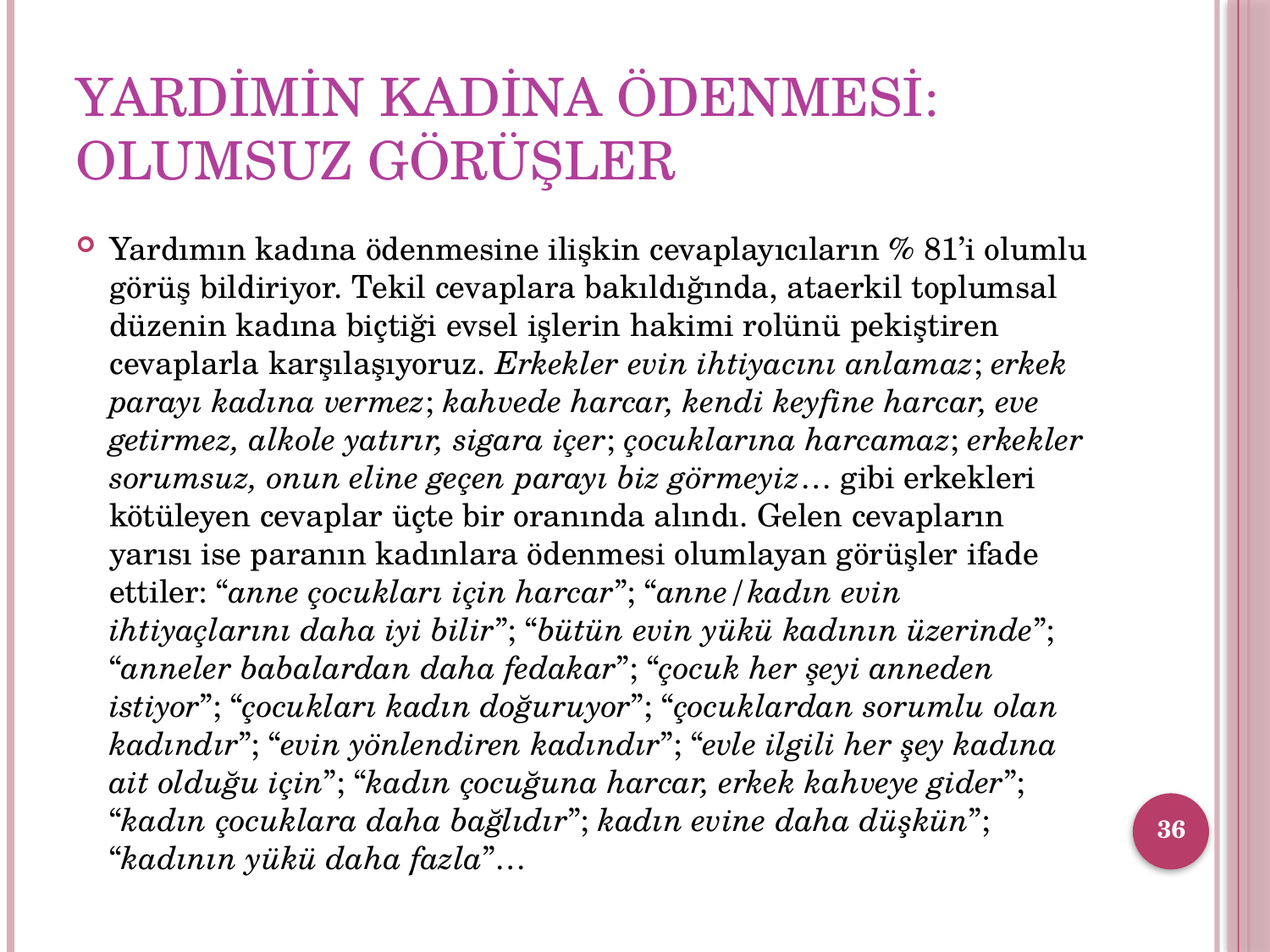

# Yardimin kadina ödenmesi: Olumsuz görüşler
Yardımın kadına ödenmesine ilişkin cevaplayıcıların % 81’i olumlu görüş bildiriyor. Tekil cevaplara bakıldığında, ataerkil toplumsal düzenin kadına biçtiği evsel işlerin hakimi rolünü pekiştiren cevaplarla karşılaşıyoruz. Erkekler evin ihtiyacını anlamaz; erkek parayı kadına vermez; kahvede harcar, kendi keyfine harcar, eve getirmez, alkole yatırır, sigara içer; çocuklarına harcamaz; erkekler sorumsuz, onun eline geçen parayı biz görmeyiz… gibi erkekleri kötüleyen cevaplar üçte bir oranında alındı. Gelen cevapların yarısı ise paranın kadınlara ödenmesi olumlayan görüşler ifade ettiler: “anne çocukları için harcar”; “anne/kadın evin ihtiyaçlarını daha iyi bilir”; “bütün evin yükü kadının üzerinde”; “anneler babalardan daha fedakar”; “çocuk her şeyi anneden istiyor”; “çocukları kadın doğuruyor”; “çocuklardan sorumlu olan kadındır”; “evin yönlendiren kadındır”; “evle ilgili her şey kadına ait olduğu için”; “kadın çocuğuna harcar, erkek kahveye gider”; “kadın çocuklara daha bağlıdır”; kadın evine daha düşkün”; “kadının yükü daha fazla”…
36